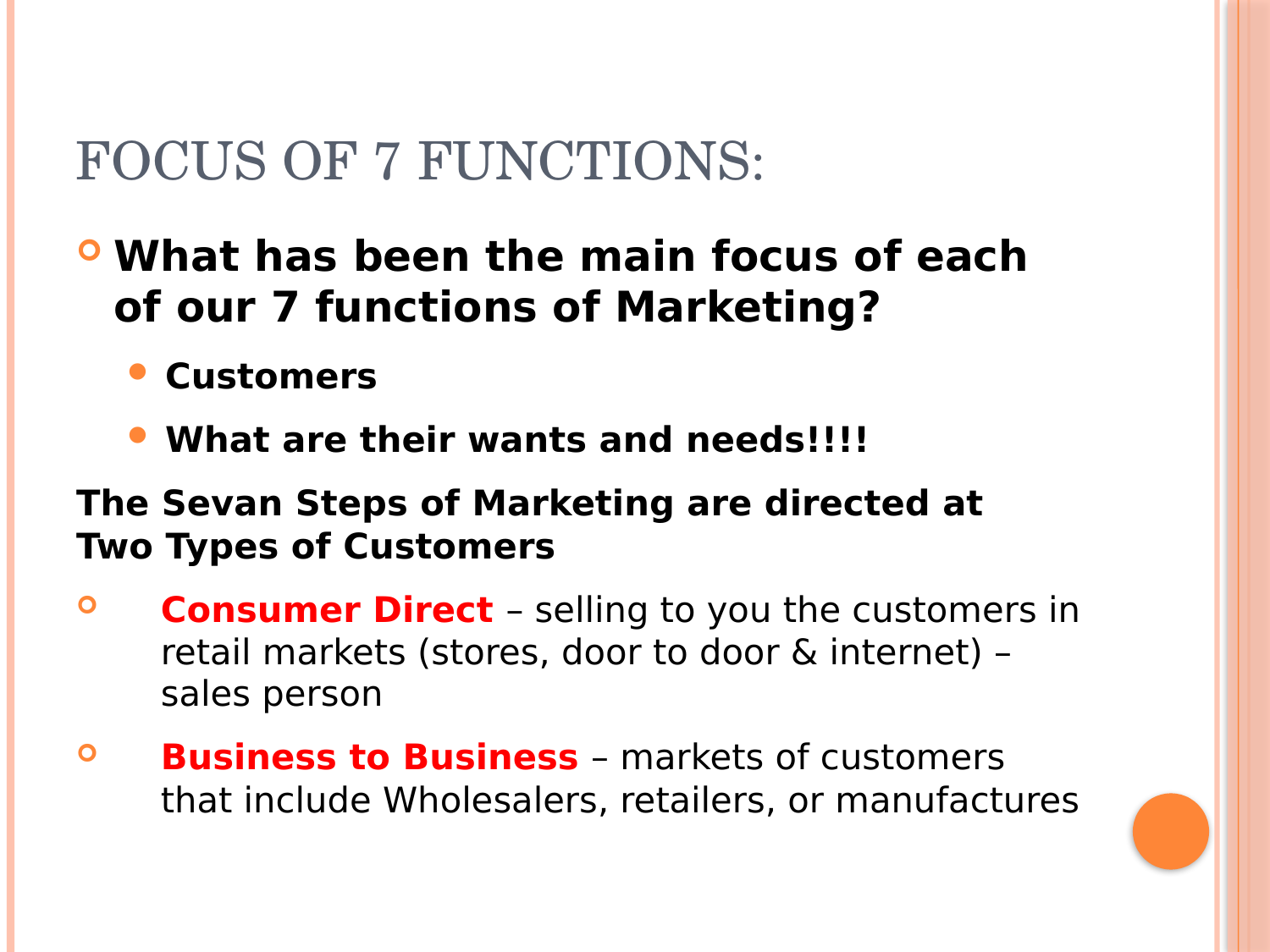

# Focus of 7 Functions:
What has been the main focus of each of our 7 functions of Marketing?
Customers
What are their wants and needs!!!!
The Sevan Steps of Marketing are directed at
Two Types of Customers
Consumer Direct – selling to you the customers in retail markets (stores, door to door & internet) – sales person
Business to Business – markets of customers that include Wholesalers, retailers, or manufactures